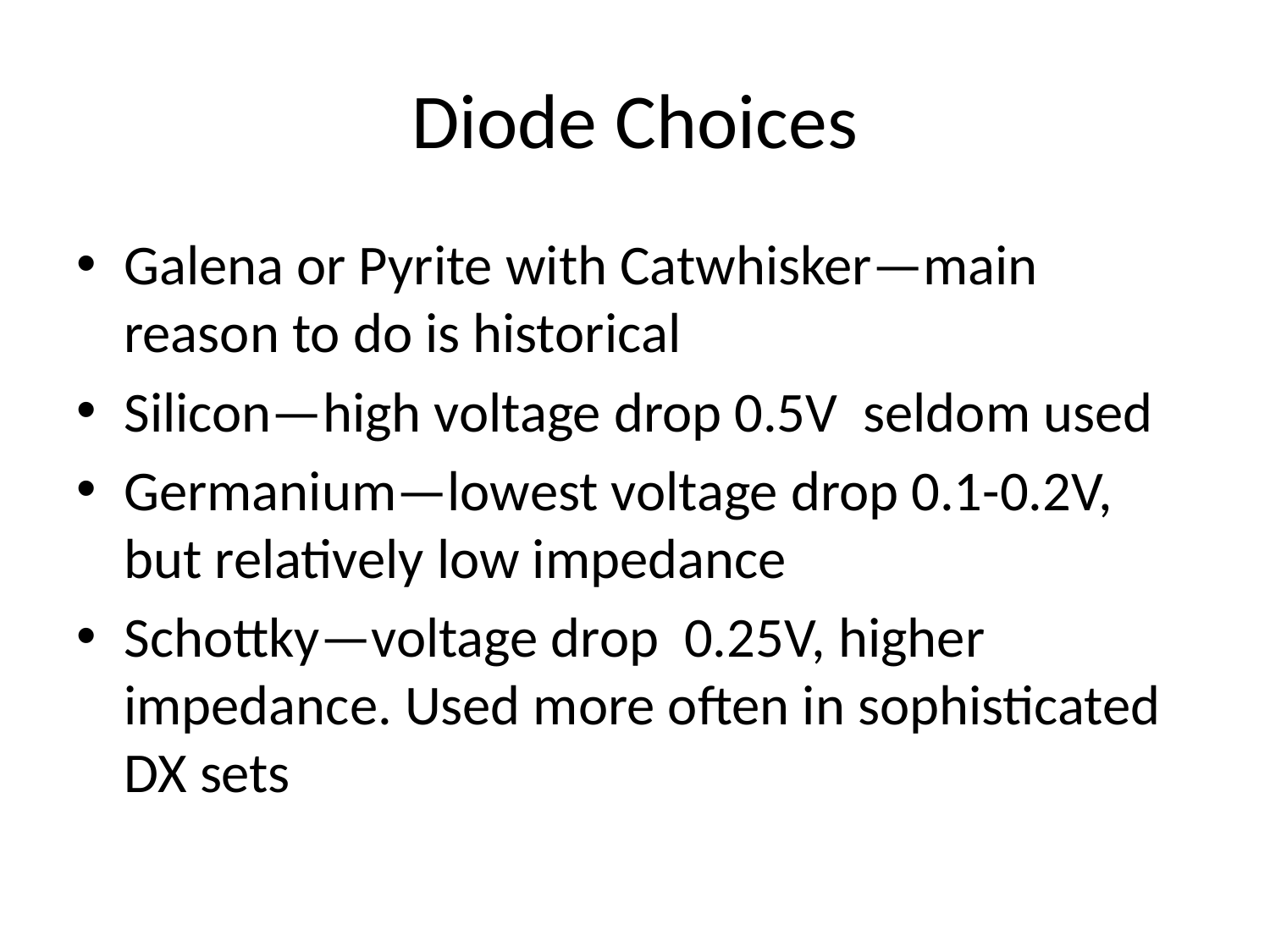

# Diode Choices
Galena or Pyrite with Catwhisker—main reason to do is historical
Silicon—high voltage drop 0.5V  seldom used
Germanium—lowest voltage drop 0.1-0.2V, but relatively low impedance
Schottky—voltage drop  0.25V, higher impedance. Used more often in sophisticated DX sets